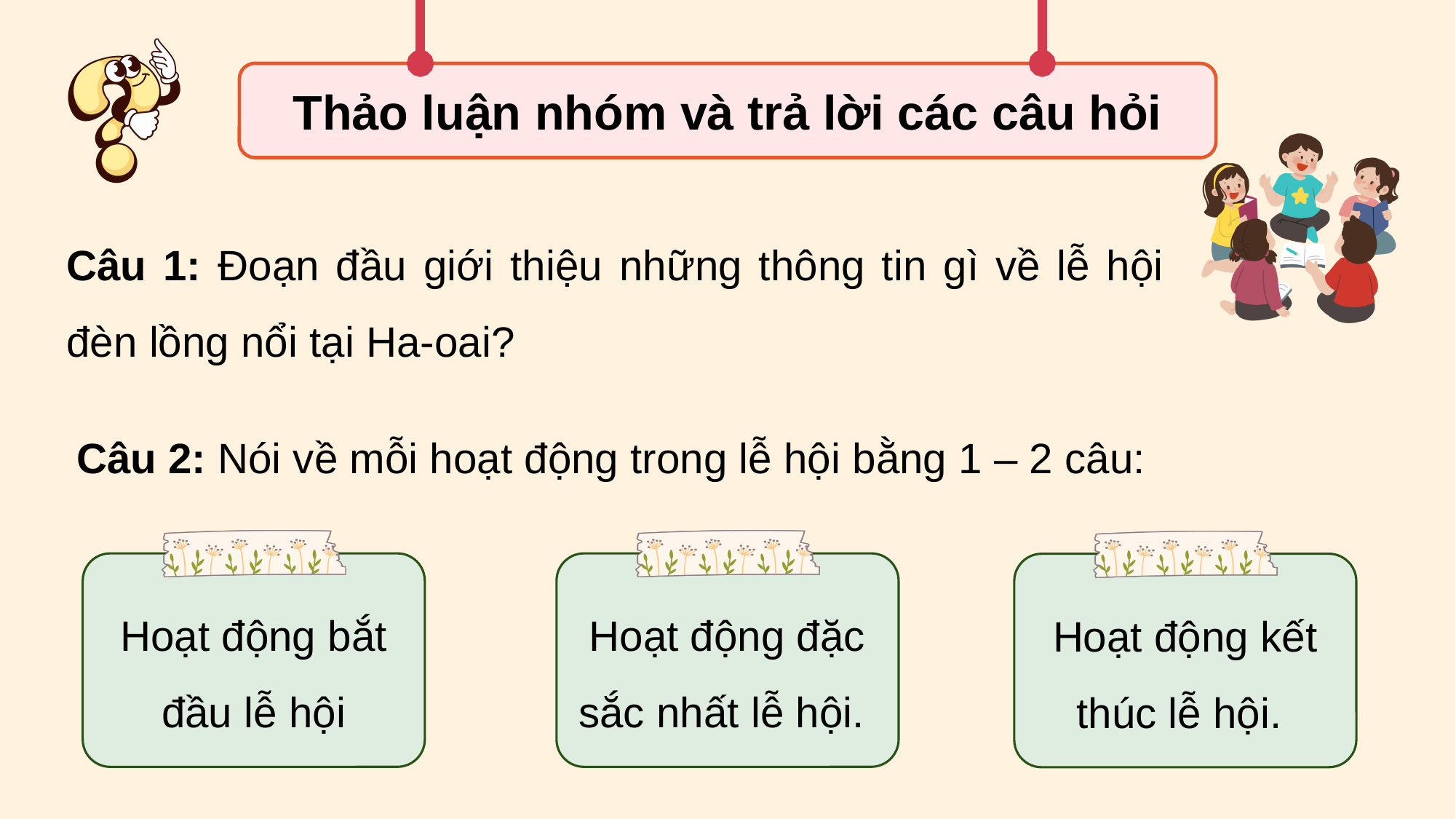

Thảo luận nhóm và trả lời các câu hỏi

Câu 1: Đoạn đầu giới thiệu những thông tin gì về lễ hội đèn lồng nổi tại Ha-oai?

Câu 2: Nói về mỗi hoạt động trong lễ hội bằng 1 – 2 câu:

Hoạt động bắt đầu lễ hội

Hoạt động đặc sắc nhất lễ hội.

Hoạt động kết thúc lễ hội.